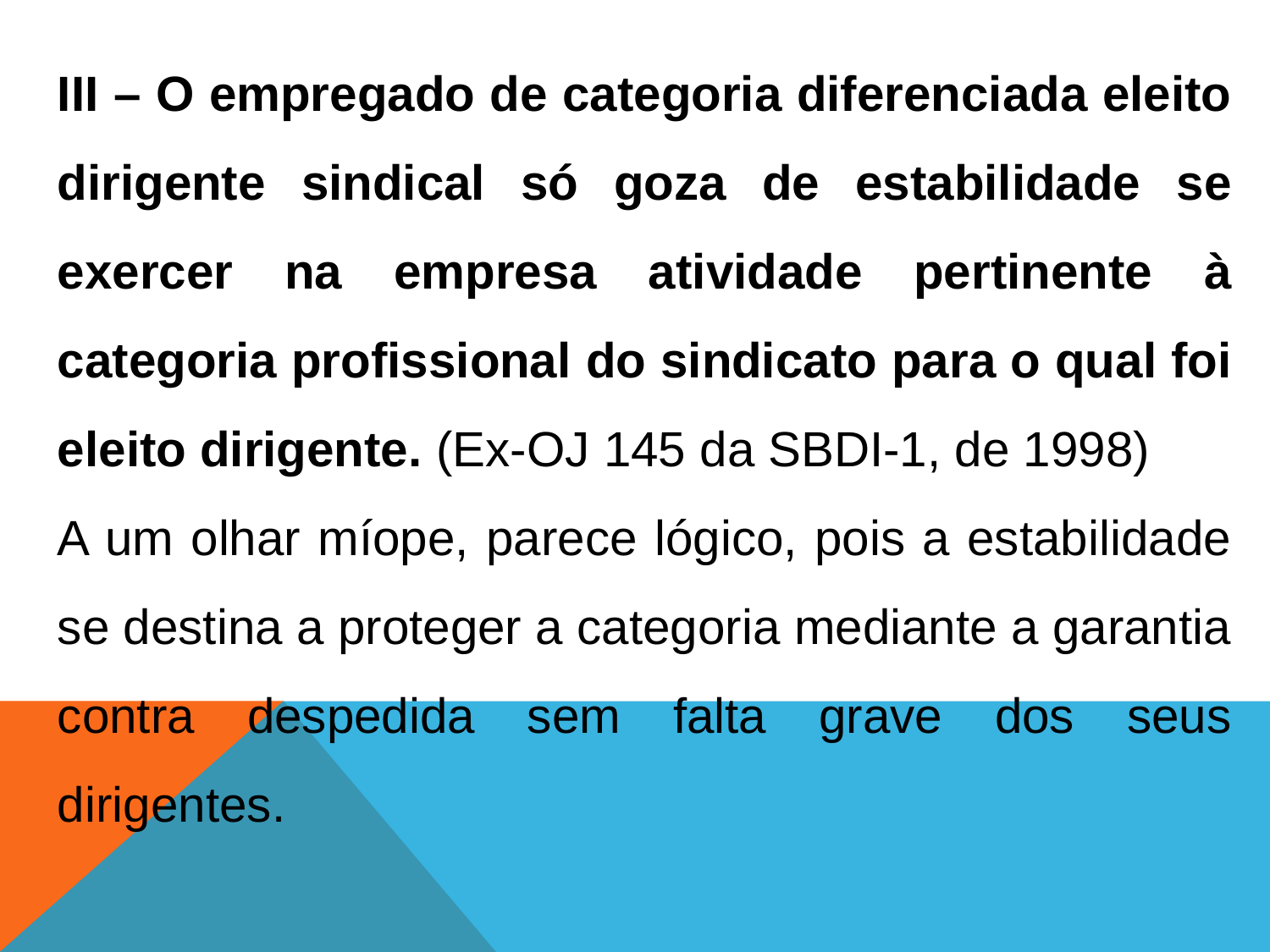

III – O empregado de categoria diferenciada eleito dirigente sindical só goza de estabilidade se exercer na empresa atividade pertinente à categoria profissional do sindicato para o qual foi eleito dirigente. (Ex-OJ 145 da SBDI-1, de 1998)
A um olhar míope, parece lógico, pois a estabilidade se destina a proteger a categoria mediante a garantia contra despedida sem falta grave dos seus dirigentes.